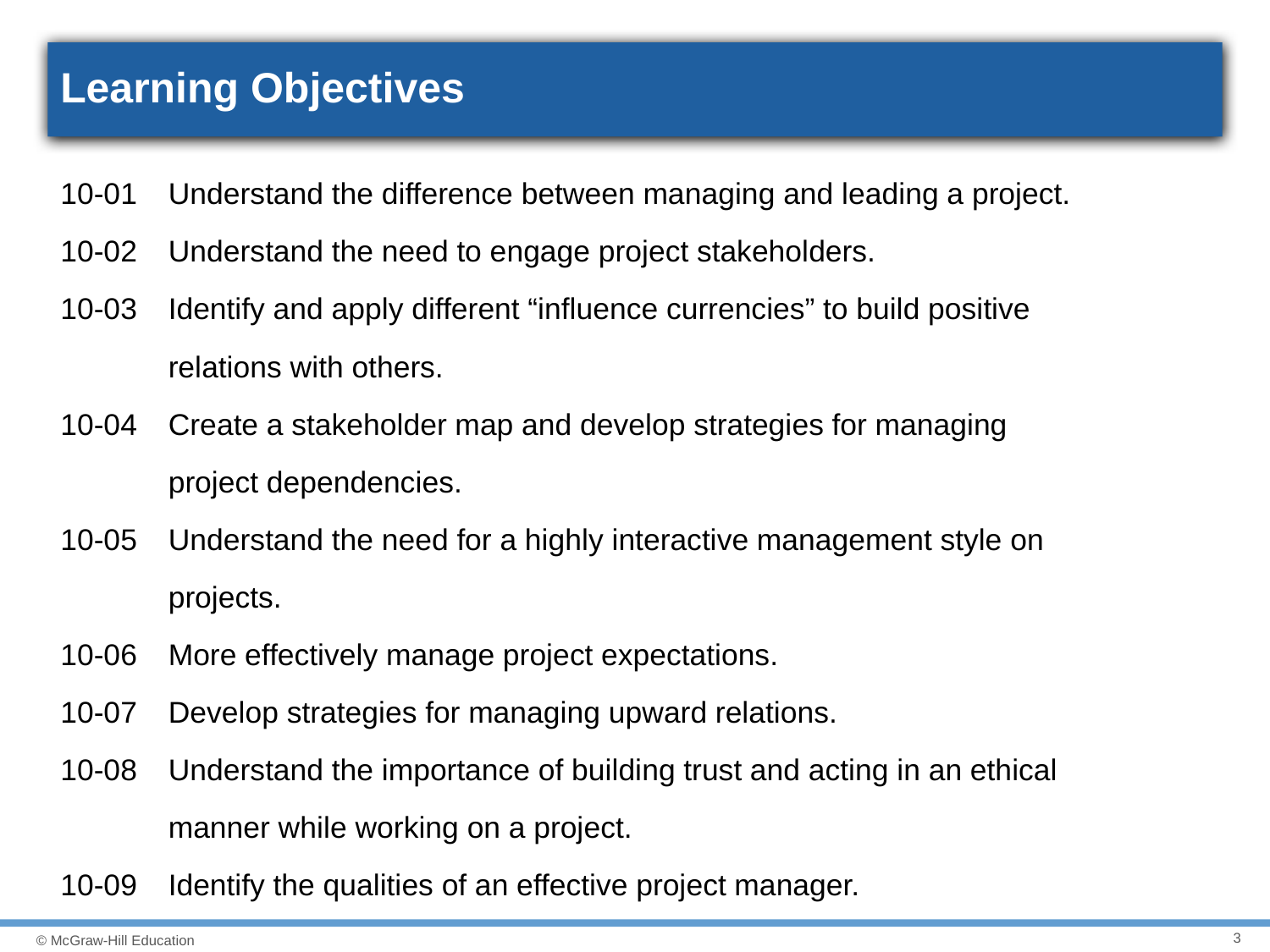

# Learning Objectives
10-01	Understand the difference between managing and leading a project.
10-02	Understand the need to engage project stakeholders.
10-03	Identify and apply different “influence currencies” to build positive
	relations with others.
10-04	Create a stakeholder map and develop strategies for managing
	project dependencies.
10-05	Understand the need for a highly interactive management style on
	projects.
10-06	More effectively manage project expectations.
10-07	Develop strategies for managing upward relations.
10-08	Understand the importance of building trust and acting in an ethical
	manner while working on a project.
10-09	Identify the qualities of an effective project manager.
3